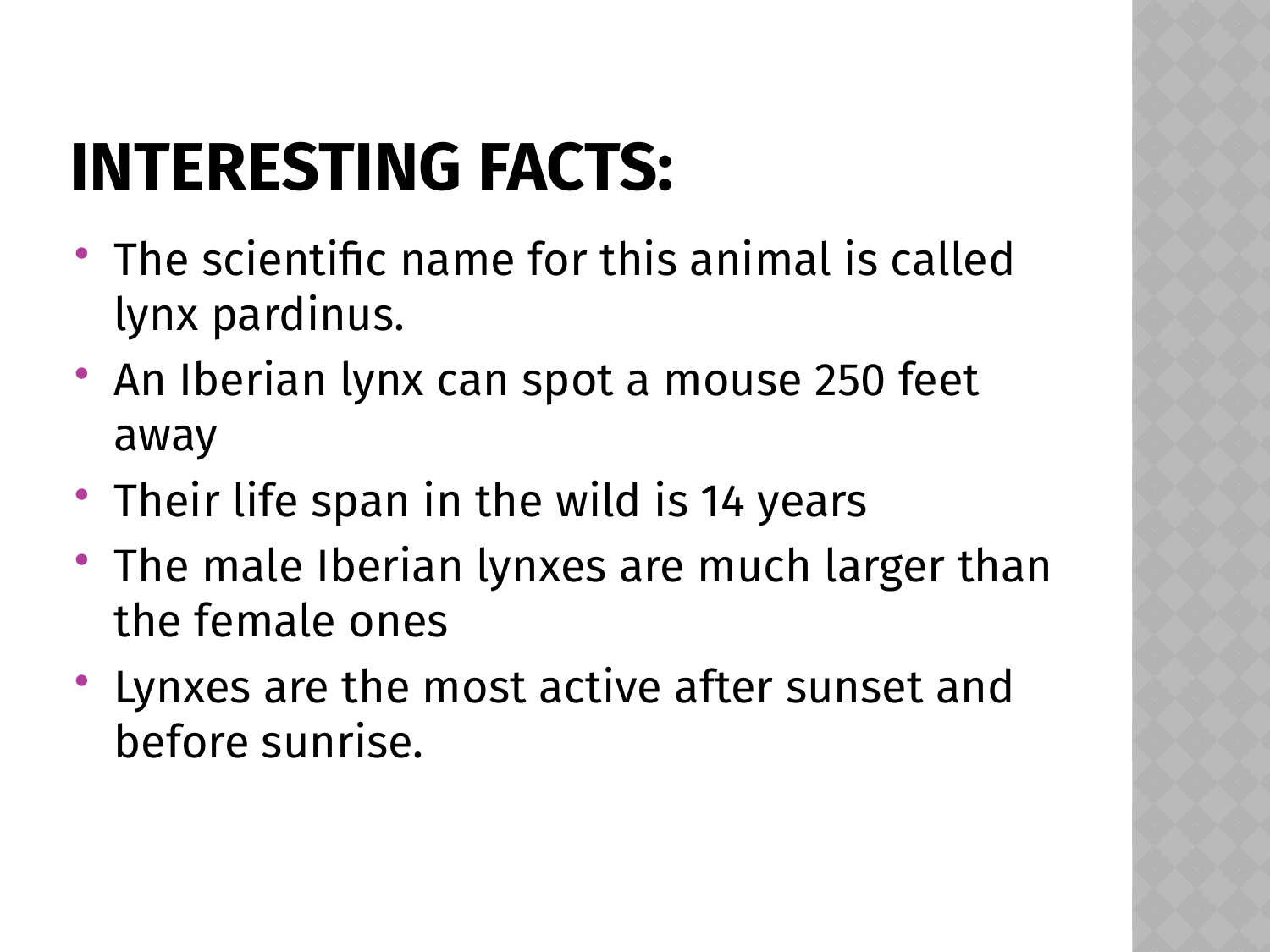

# Interesting facts:
The scientific name for this animal is called lynx pardinus.
An Iberian lynx can spot a mouse 250 feet away
Their life span in the wild is 14 years
The male Iberian lynxes are much larger than the female ones
Lynxes are the most active after sunset and before sunrise.